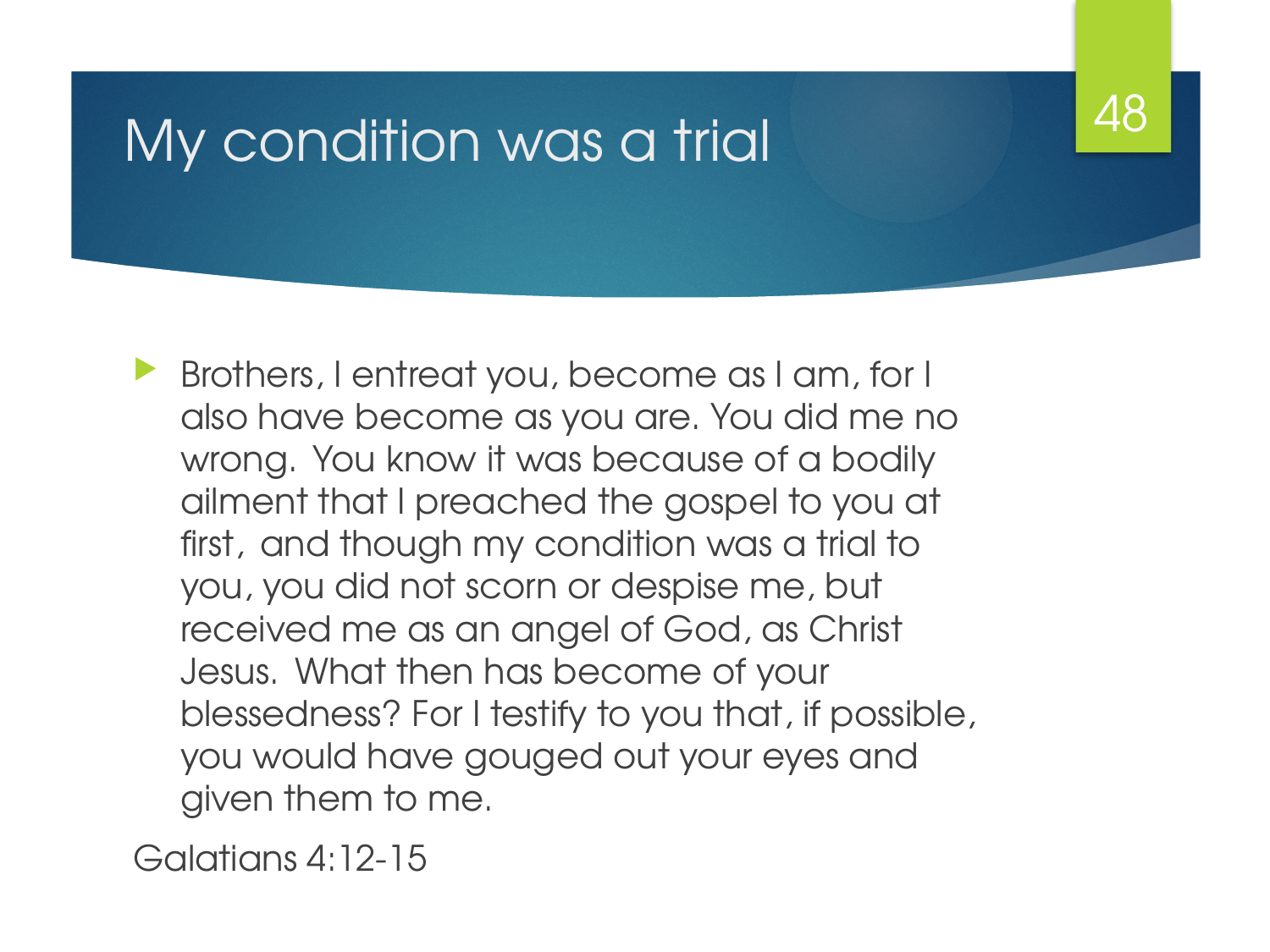

48
# My condition was a trial
Brothers, I entreat you, become as I am, for I also have become as you are. You did me no wrong.  You know it was because of a bodily ailment that I preached the gospel to you at first,  and though my condition was a trial to you, you did not scorn or despise me, but received me as an angel of God, as Christ Jesus.  What then has become of your blessedness? For I testify to you that, if possible, you would have gouged out your eyes and given them to me.
Galatians 4:12-15